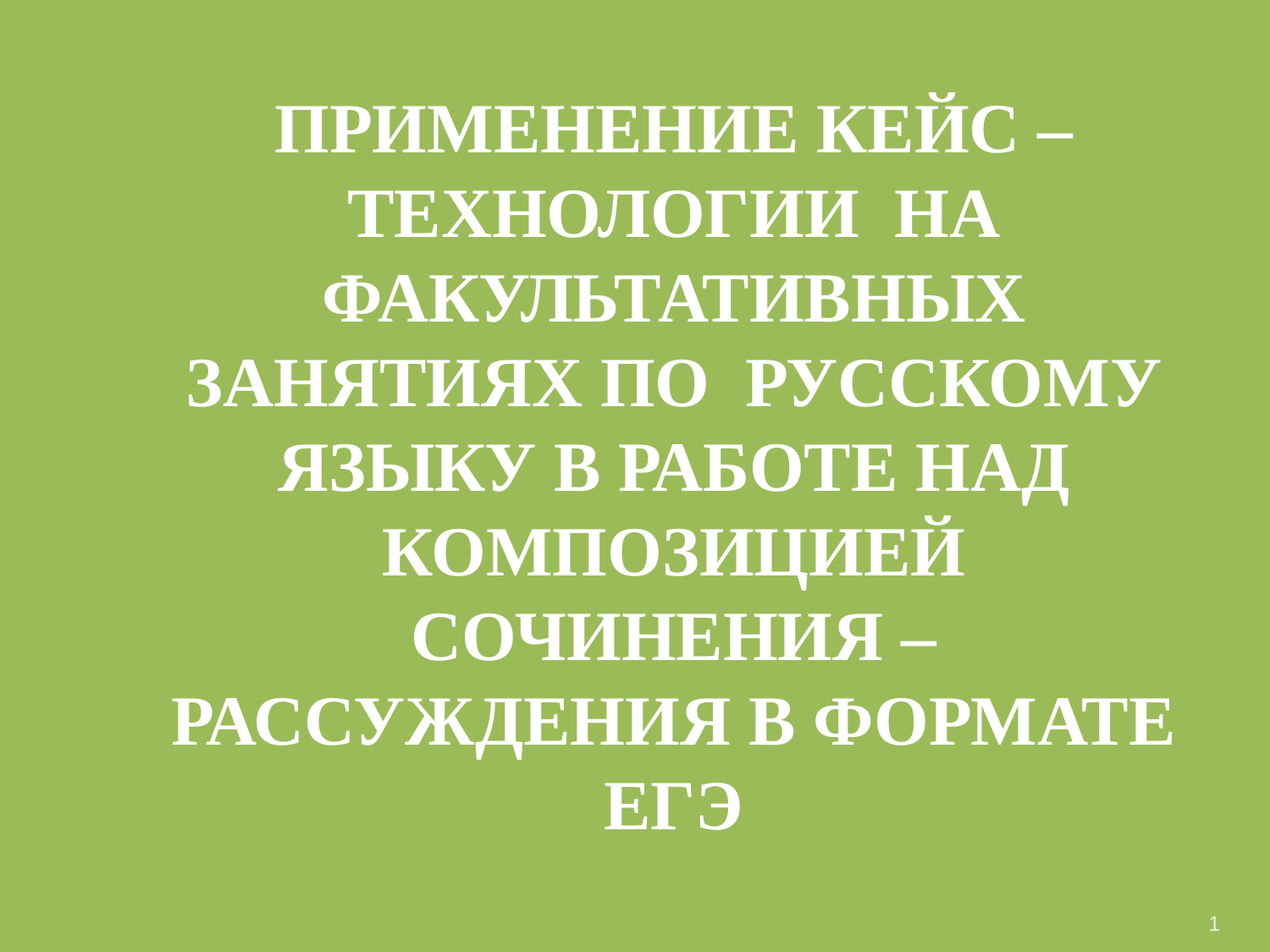

# Применение кейс – технологии  на факультативных занятиях по  русскому языку в работе над композицией сочинения – рассуждения в формате ЕГЭ
1